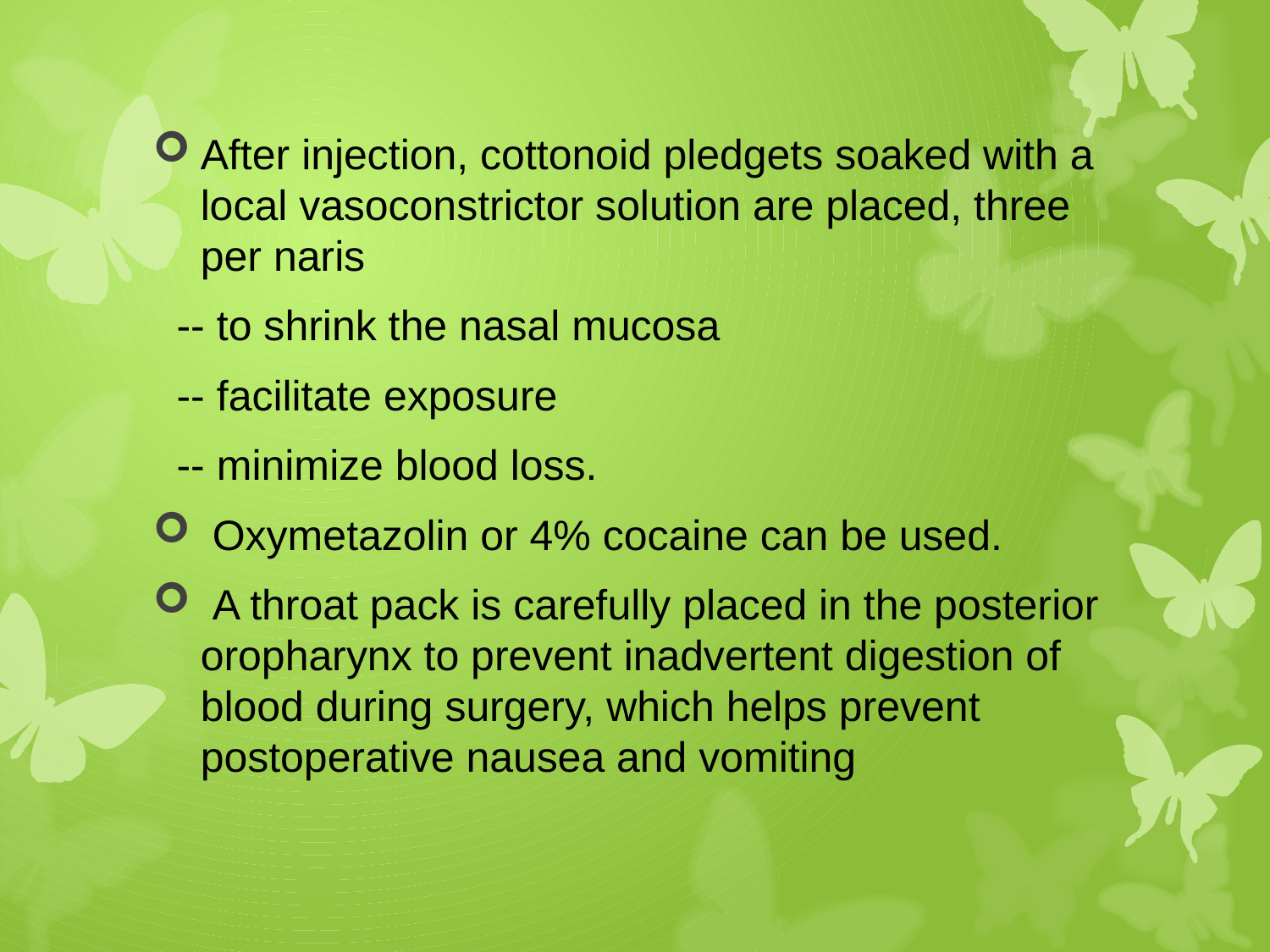

After injection, cottonoid pledgets soaked with a local vasoconstrictor solution are placed, three per naris
  -- to shrink the nasal mucosa
  -- facilitate exposure
  -- minimize blood loss.
 Oxymetazolin or 4% cocaine can be used.
 A throat pack is carefully placed in the posterior  oropharynx to prevent inadvertent digestion of blood during surgery, which helps prevent postoperative nausea and vomiting

#